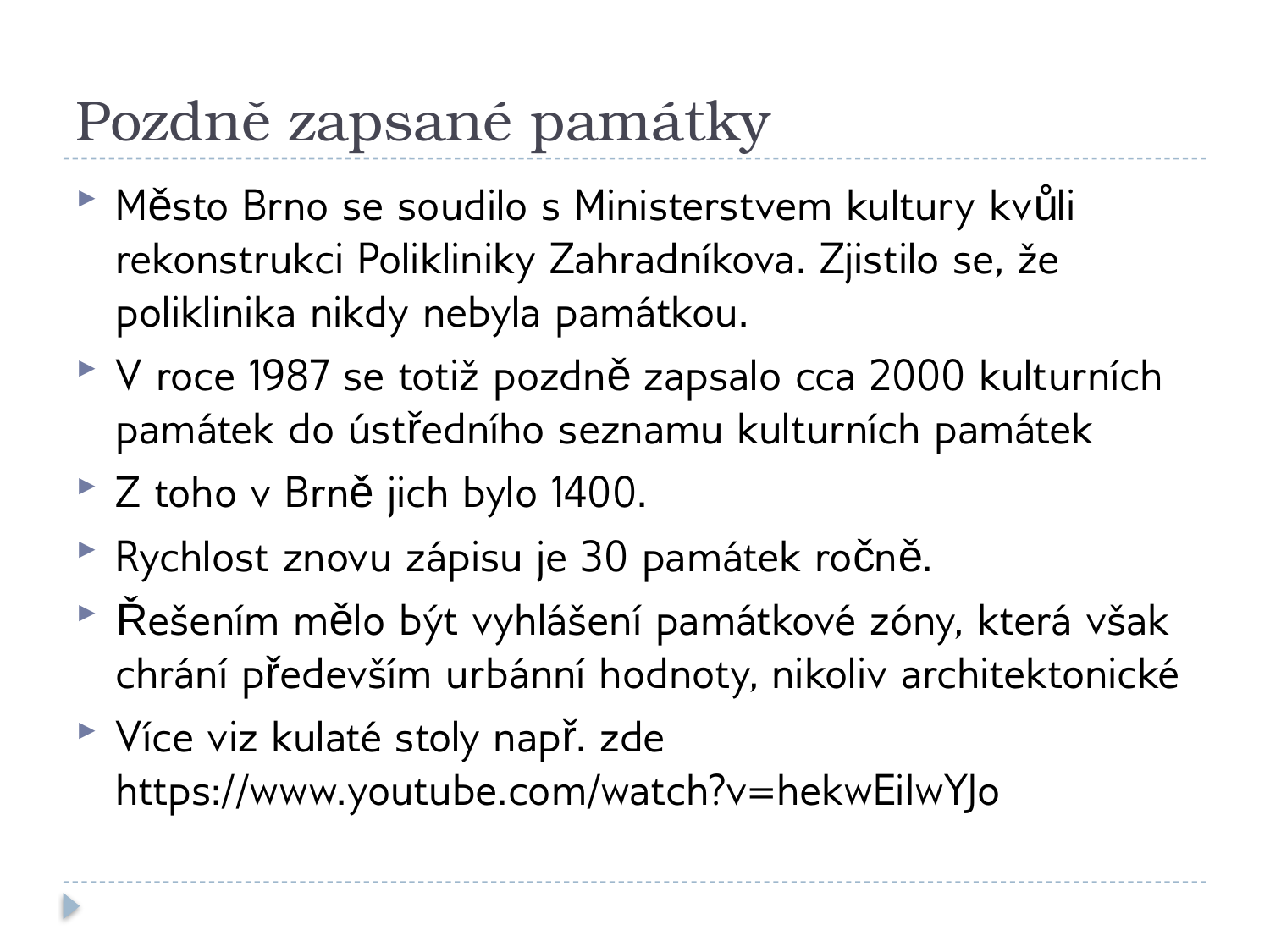

# Pozdně zapsané památky
Město Brno se soudilo s Ministerstvem kultury kvůli rekonstrukci Polikliniky Zahradníkova. Zjistilo se, že poliklinika nikdy nebyla památkou.
V roce 1987 se totiž pozdně zapsalo cca 2000 kulturních památek do ústředního seznamu kulturních památek
Z toho v Brně jich bylo 1400.
Rychlost znovu zápisu je 30 památek ročně.
Řešením mělo být vyhlášení památkové zóny, která však chrání především urbánní hodnoty, nikoliv architektonické
Více viz kulaté stoly např. zde https://www.youtube.com/watch?v=hekwEiIwYJo